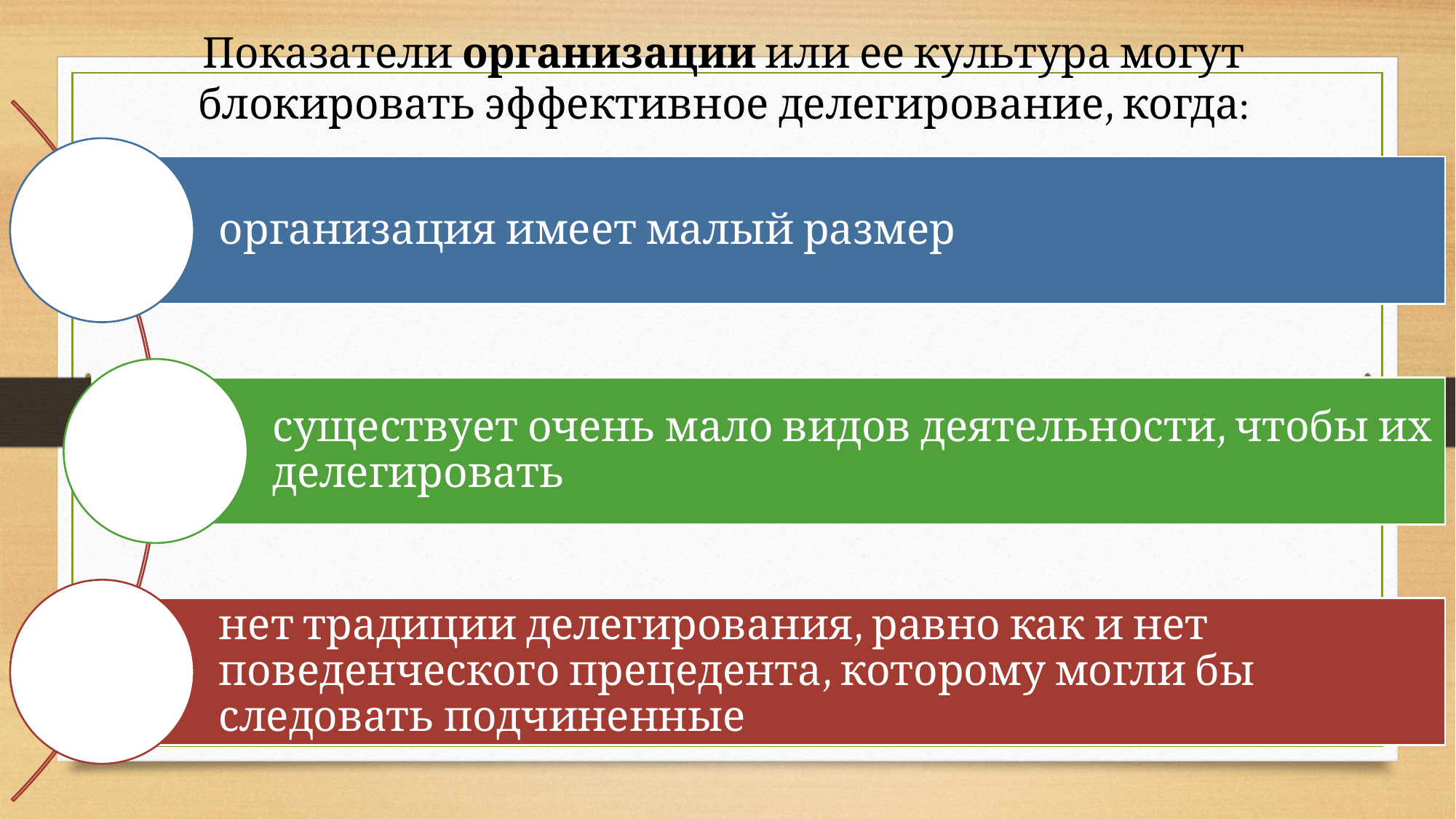

Показатели организации или ее культура могут блокировать эффективное делегирование, когда:
организация имеет малый размер
существует очень мало видов деятельности, чтобы их делегировать
нет традиции делегирования, равно как и нет поведенческого прецедента, которому могли бы следовать подчиненные